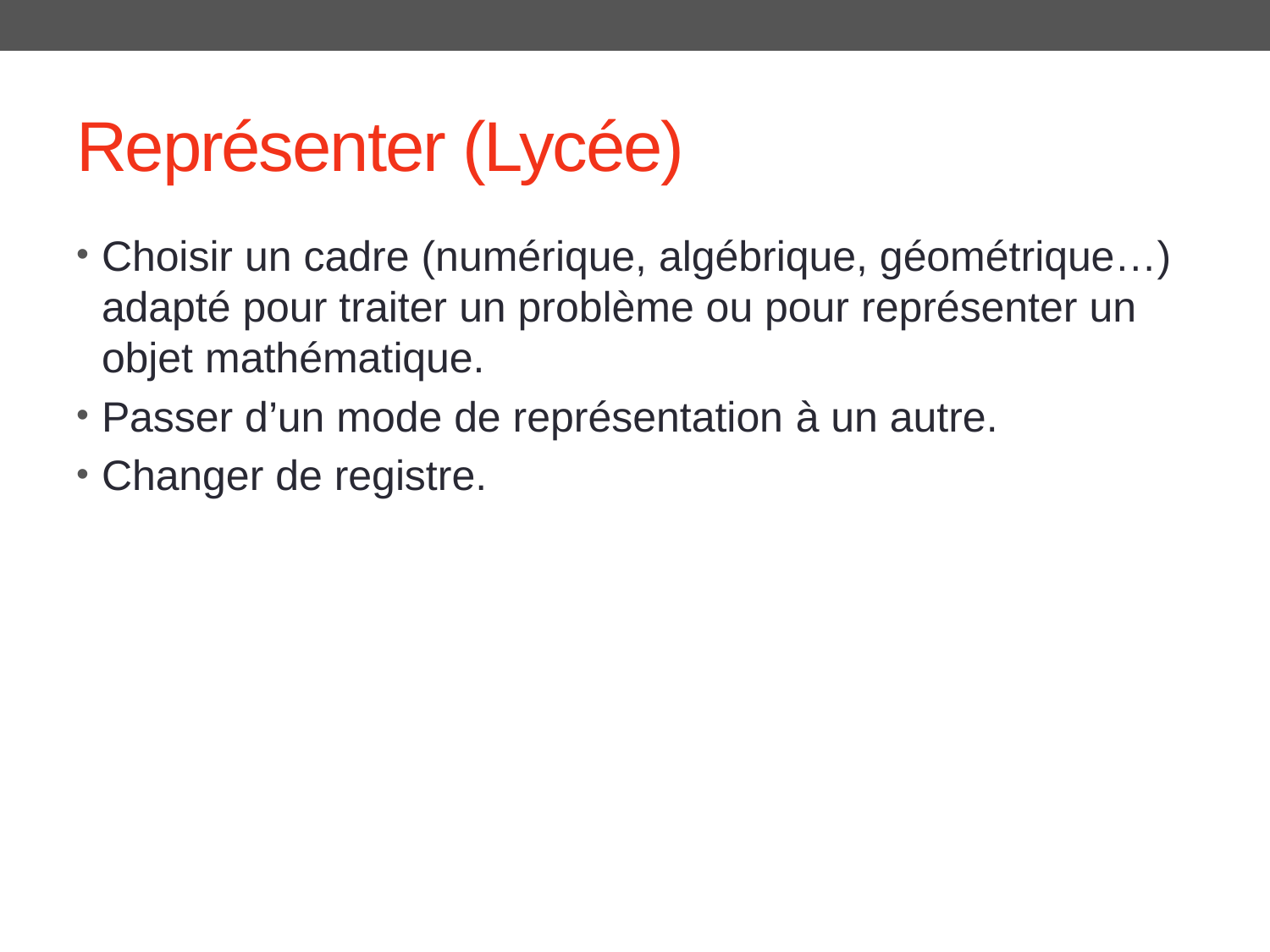

# Représenter (Lycée)
Choisir un cadre (numérique, algébrique, géométrique…) adapté pour traiter un problème ou pour représenter un objet mathématique.
Passer d’un mode de représentation à un autre.
Changer de registre.